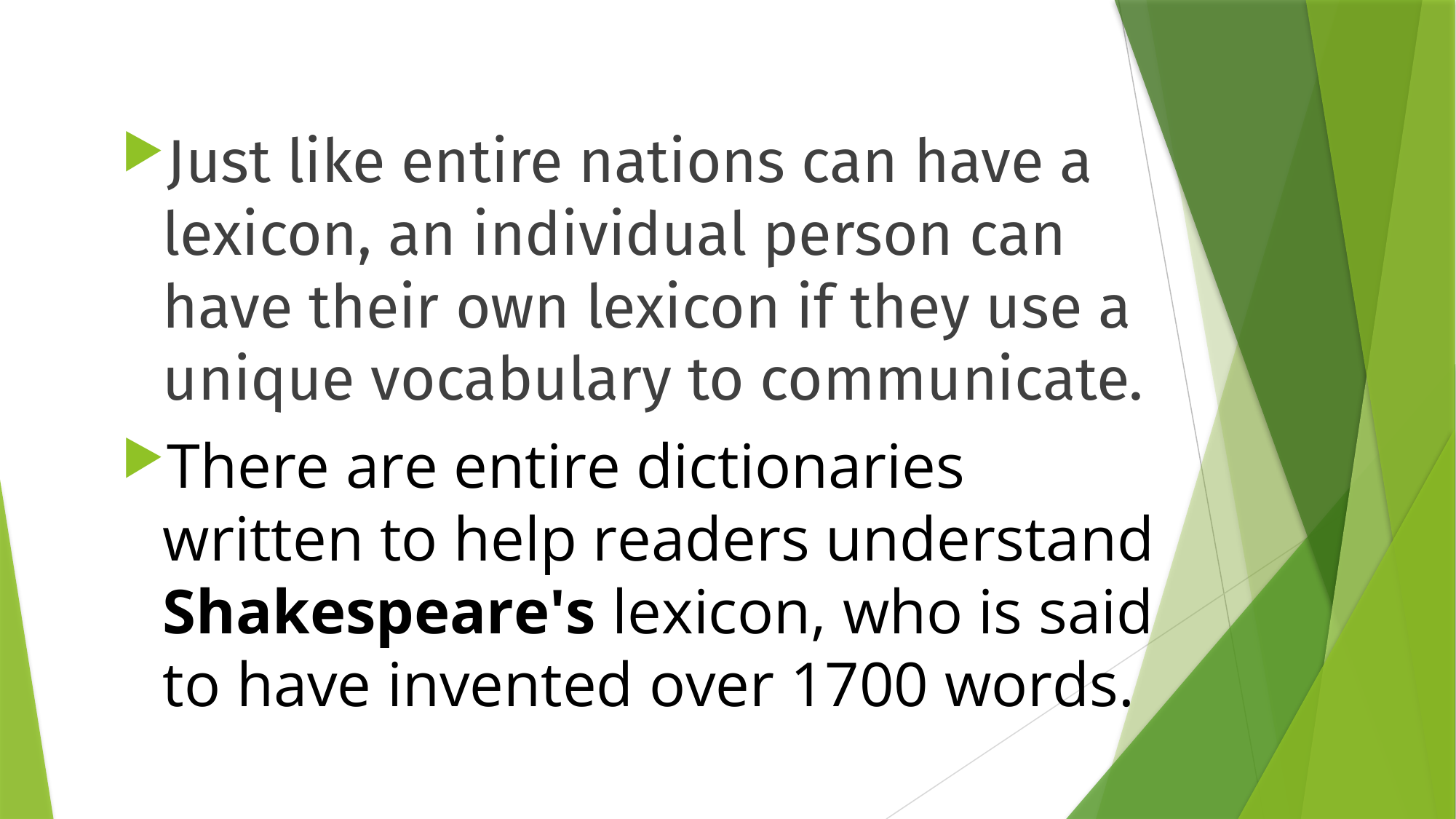

Just like entire nations can have a lexicon, an individual person can have their own lexicon if they use a unique vocabulary to communicate.
There are entire dictionaries written to help readers understand Shakespeare's lexicon, who is said to have invented over 1700 words.